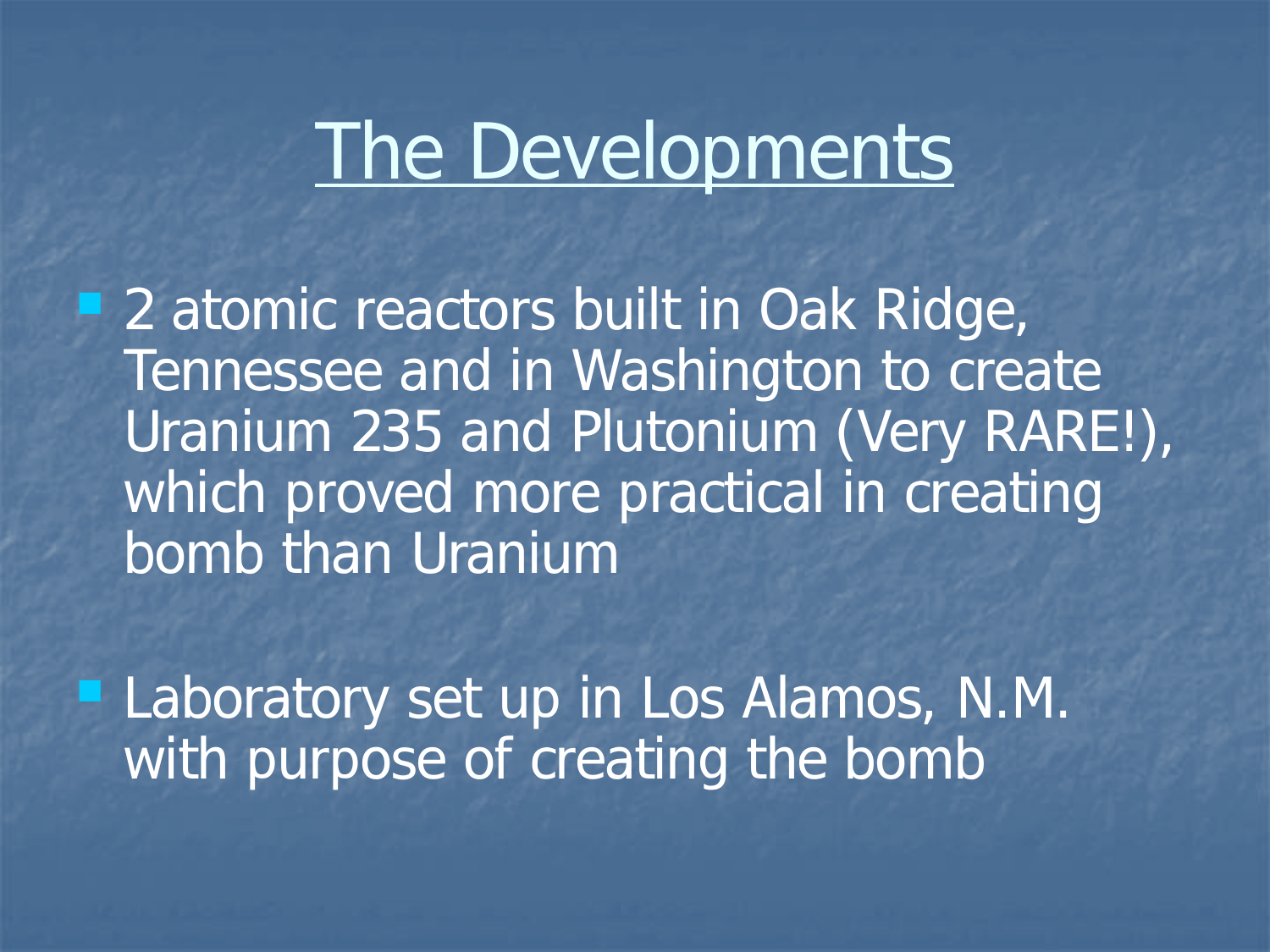

# The Developments
2 atomic reactors built in Oak Ridge, Tennessee and in Washington to create Uranium 235 and Plutonium (Very RARE!), which proved more practical in creating bomb than Uranium

Laboratory set up in Los Alamos, N.M. with purpose of creating the bomb